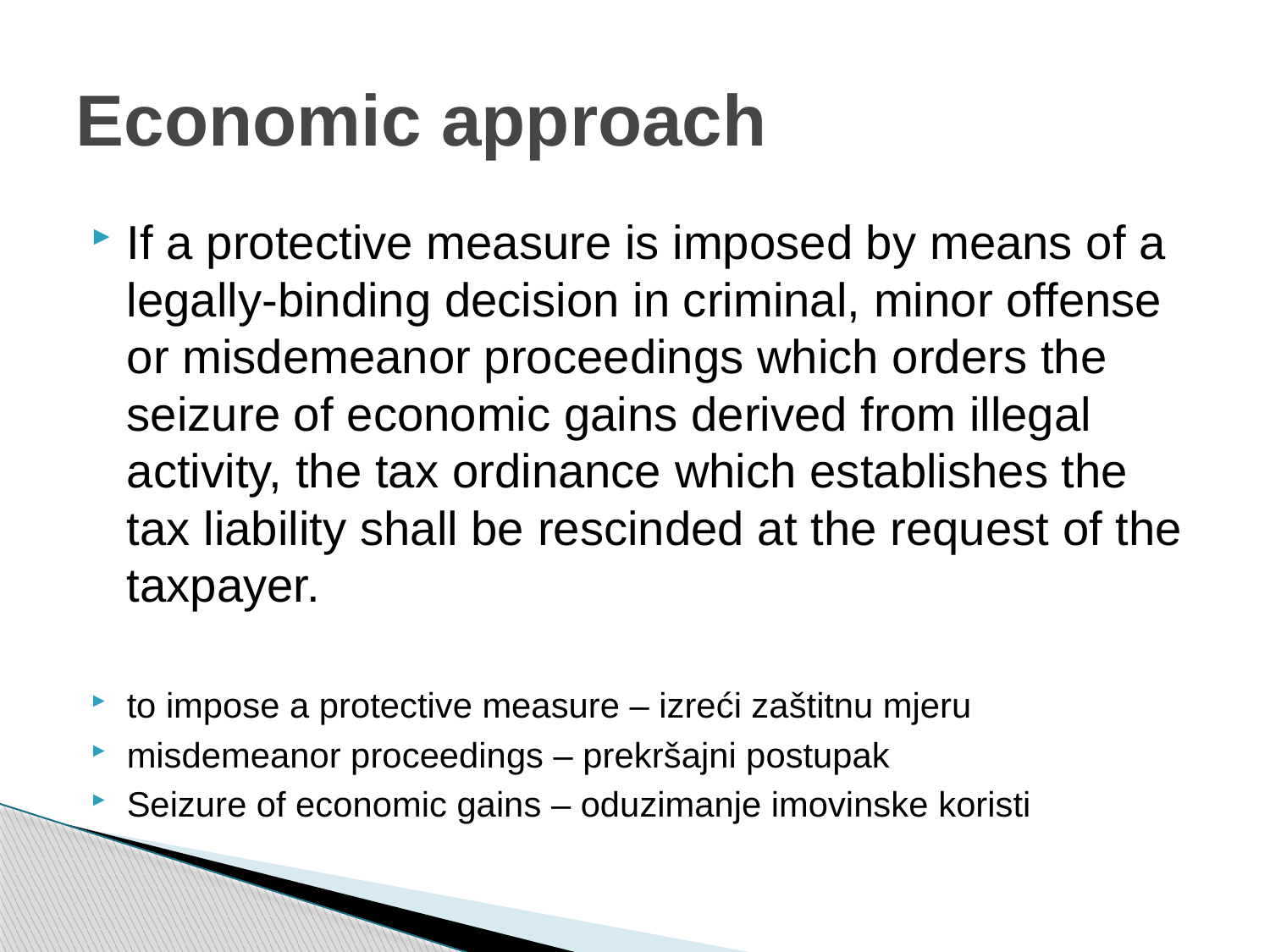

# Economic approach
If a protective measure is imposed by means of a legally-binding decision in criminal, minor offense or misdemeanor proceedings which orders the seizure of economic gains derived from illegal activity, the tax ordinance which establishes the tax liability shall be rescinded at the request of the taxpayer.

to impose a protective measure – izreći zaštitnu mjeru
misdemeanor proceedings – prekršajni postupak
Seizure of economic gains – oduzimanje imovinske koristi